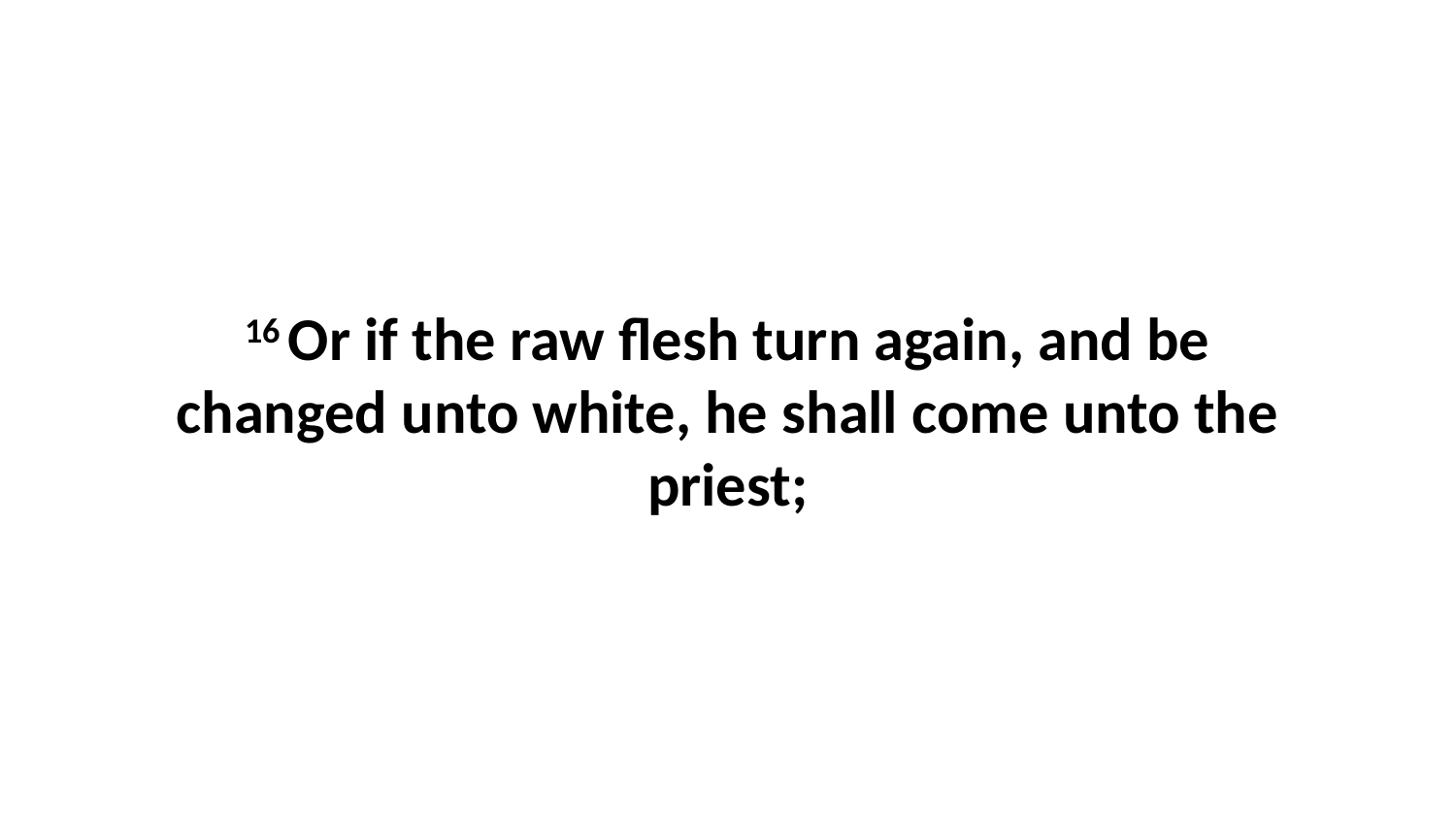

16 Or if the raw flesh turn again, and be changed unto white, he shall come unto the priest;